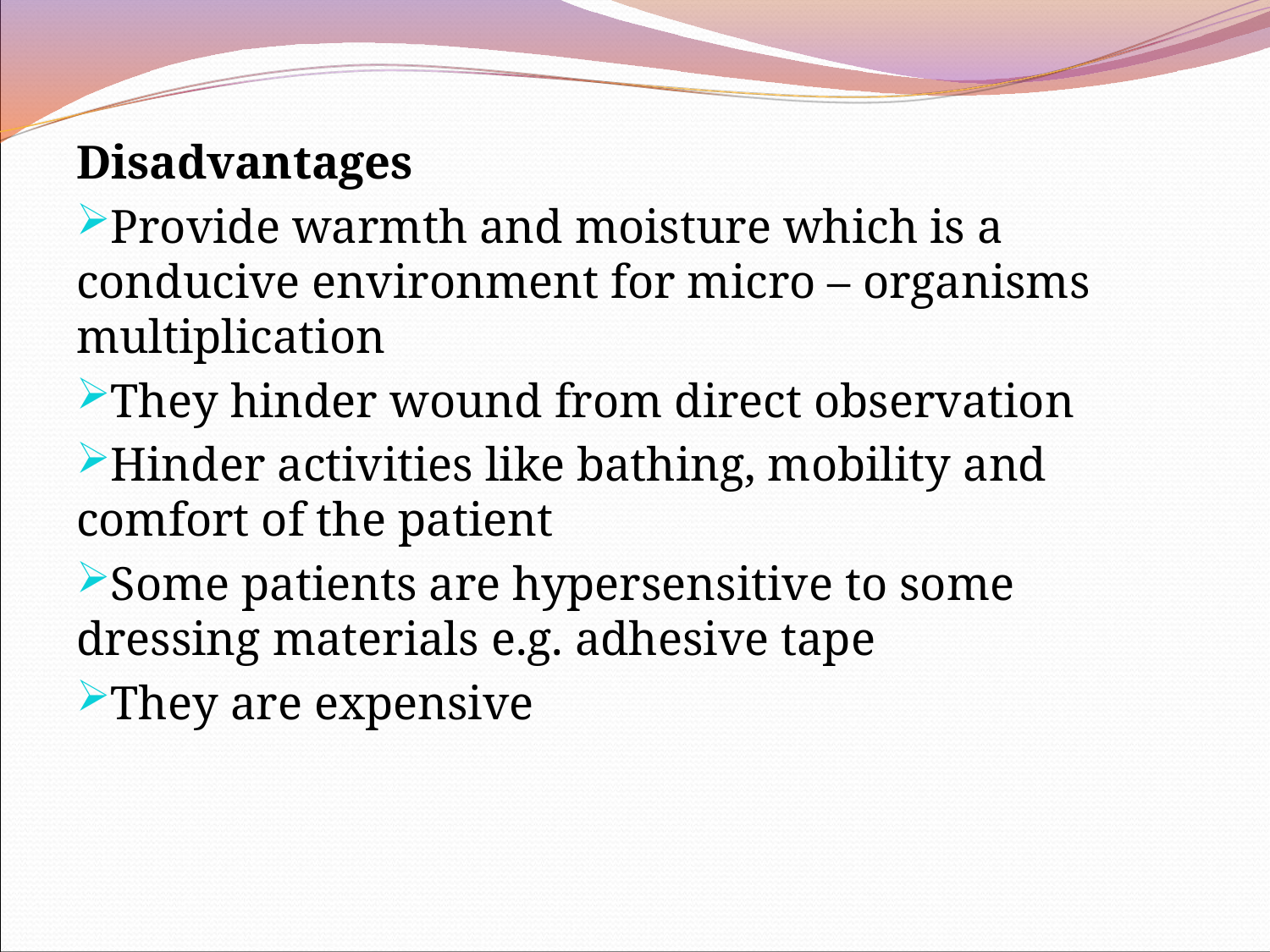

Disadvantages
Provide warmth and moisture which is a conducive environment for micro – organisms multiplication
They hinder wound from direct observation
Hinder activities like bathing, mobility and comfort of the patient
Some patients are hypersensitive to some dressing materials e.g. adhesive tape
They are expensive